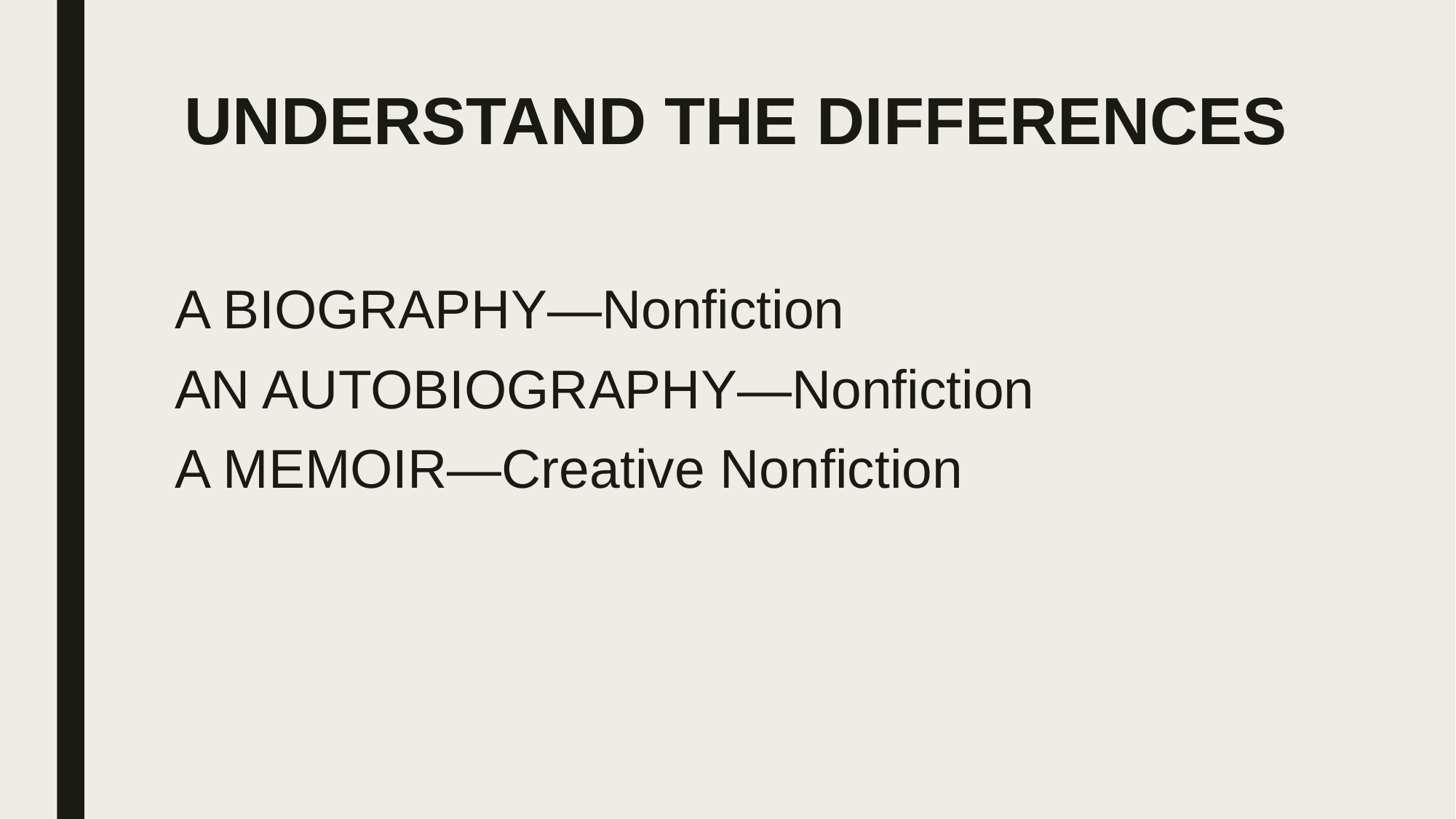

# UNDERSTAND THE DIFFERENCES
A BIOGRAPHY—Nonfiction
AN AUTOBIOGRAPHY—Nonfiction
A MEMOIR—Creative Nonfiction